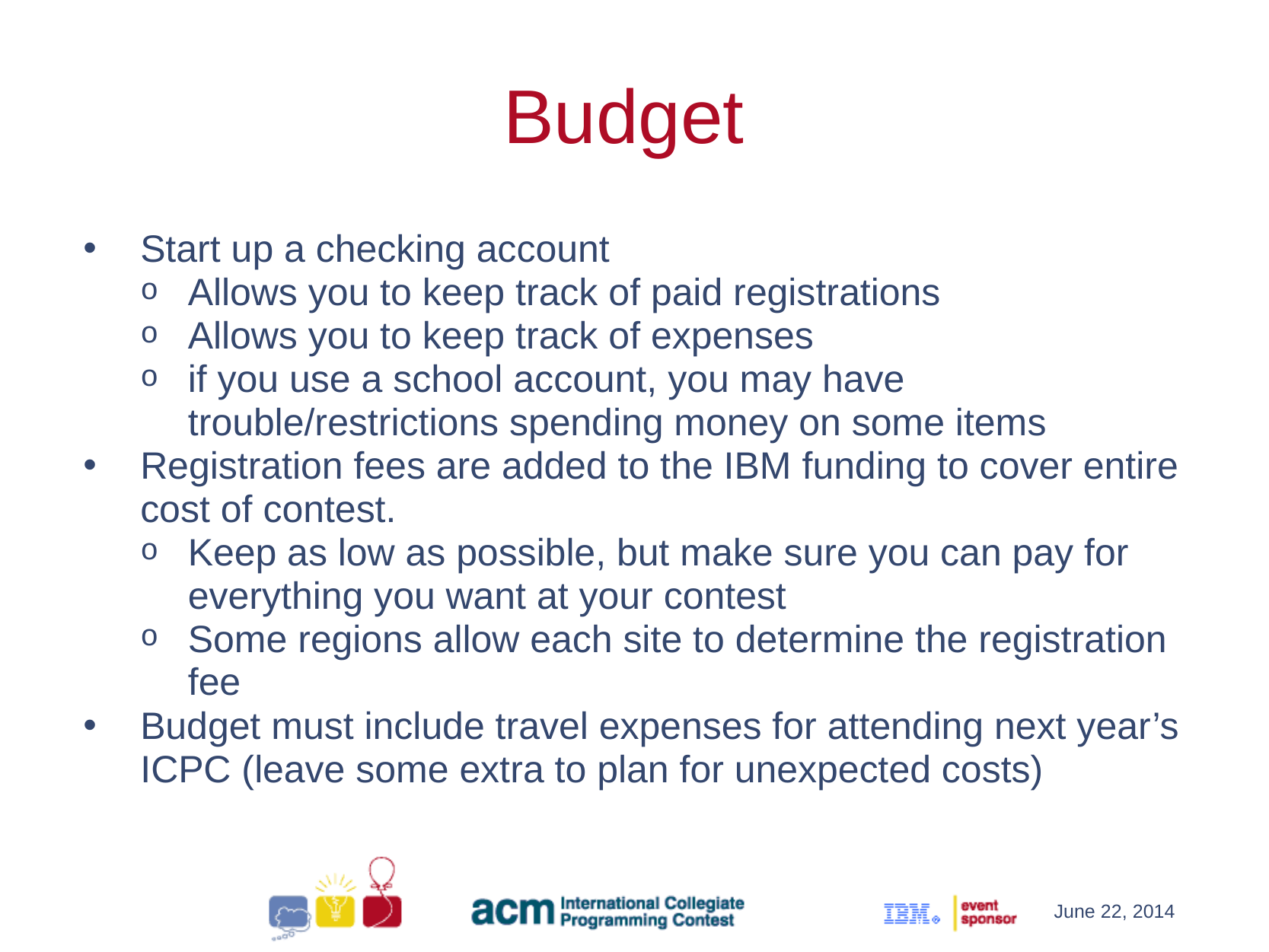

Budget
Start up a checking account
Allows you to keep track of paid registrations
Allows you to keep track of expenses
if you use a school account, you may have trouble/restrictions spending money on some items
Registration fees are added to the IBM funding to cover entire cost of contest.
Keep as low as possible, but make sure you can pay for everything you want at your contest
Some regions allow each site to determine the registration fee
Budget must include travel expenses for attending next year’s ICPC (leave some extra to plan for unexpected costs)
30